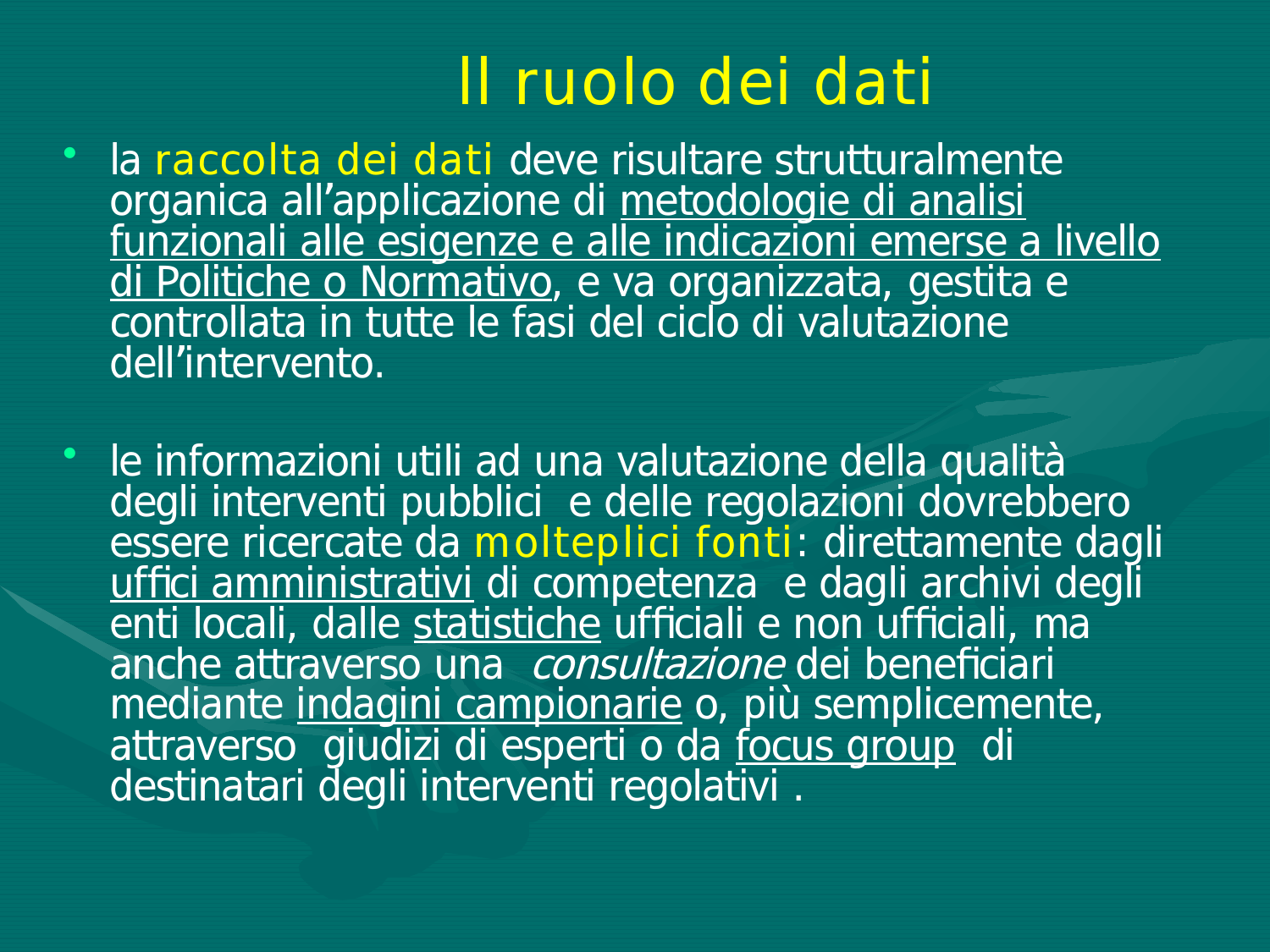

# ll ruolo dei dati
la raccolta dei dati deve risultare strutturalmente organica all’applicazione di metodologie di analisi funzionali alle esigenze e alle indicazioni emerse a livello di Politiche o Normativo, e va organizzata, gestita e controllata in tutte le fasi del ciclo di valutazione dell’intervento.

le informazioni utili ad una valutazione della qualità           degli interventi pubblici  e delle regolazioni dovrebbero essere ricercate da molteplici fonti: direttamente dagli uffici amministrativi di competenza  e dagli archivi degli enti locali, dalle statistiche ufficiali e non ufficiali, ma anche attraverso una  consultazione dei beneficiari mediante indagini campionarie o, più semplicemente, attraverso  giudizi di esperti o da focus group  di destinatari degli interventi regolativi .